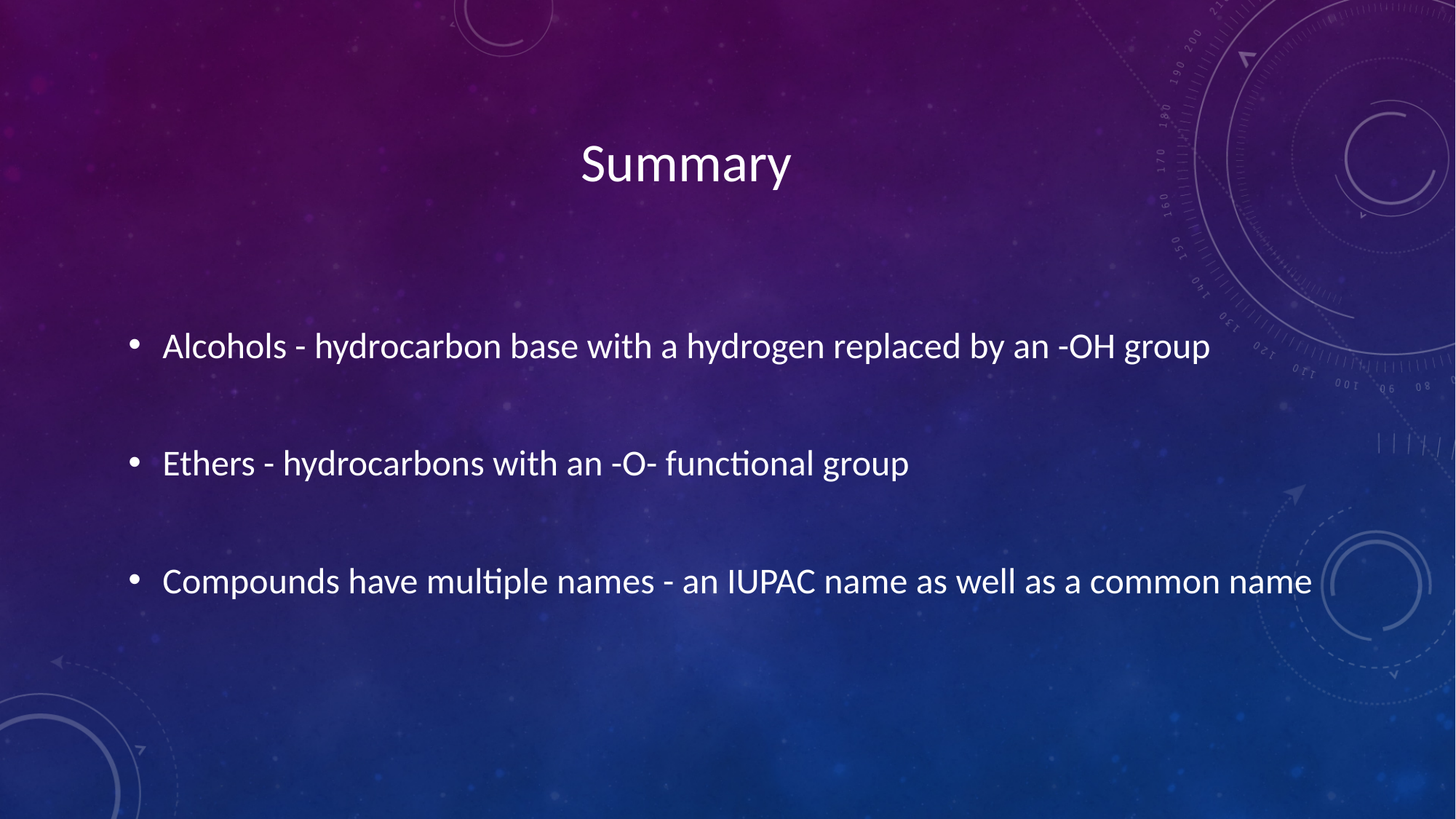

# Summary
Alcohols - hydrocarbon base with a hydrogen replaced by an -OH group

Ethers - hydrocarbons with an -O- functional group

Compounds have multiple names - an IUPAC name as well as a common name